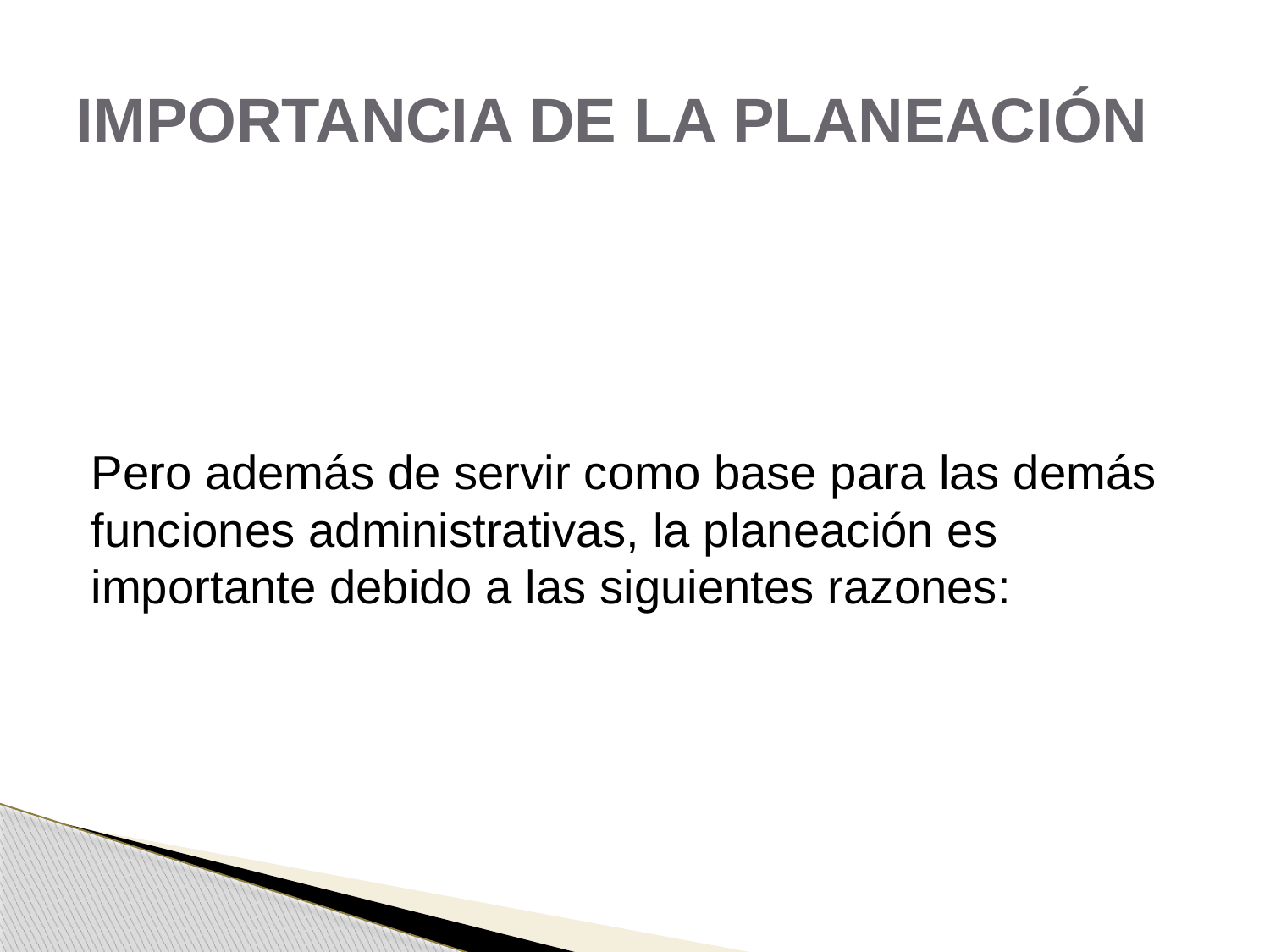

# IMPORTANCIA DE LA PLANEACIÓN
Pero además de servir como base para las demás funciones administrativas, la planeación es importante debido a las siguientes razones: